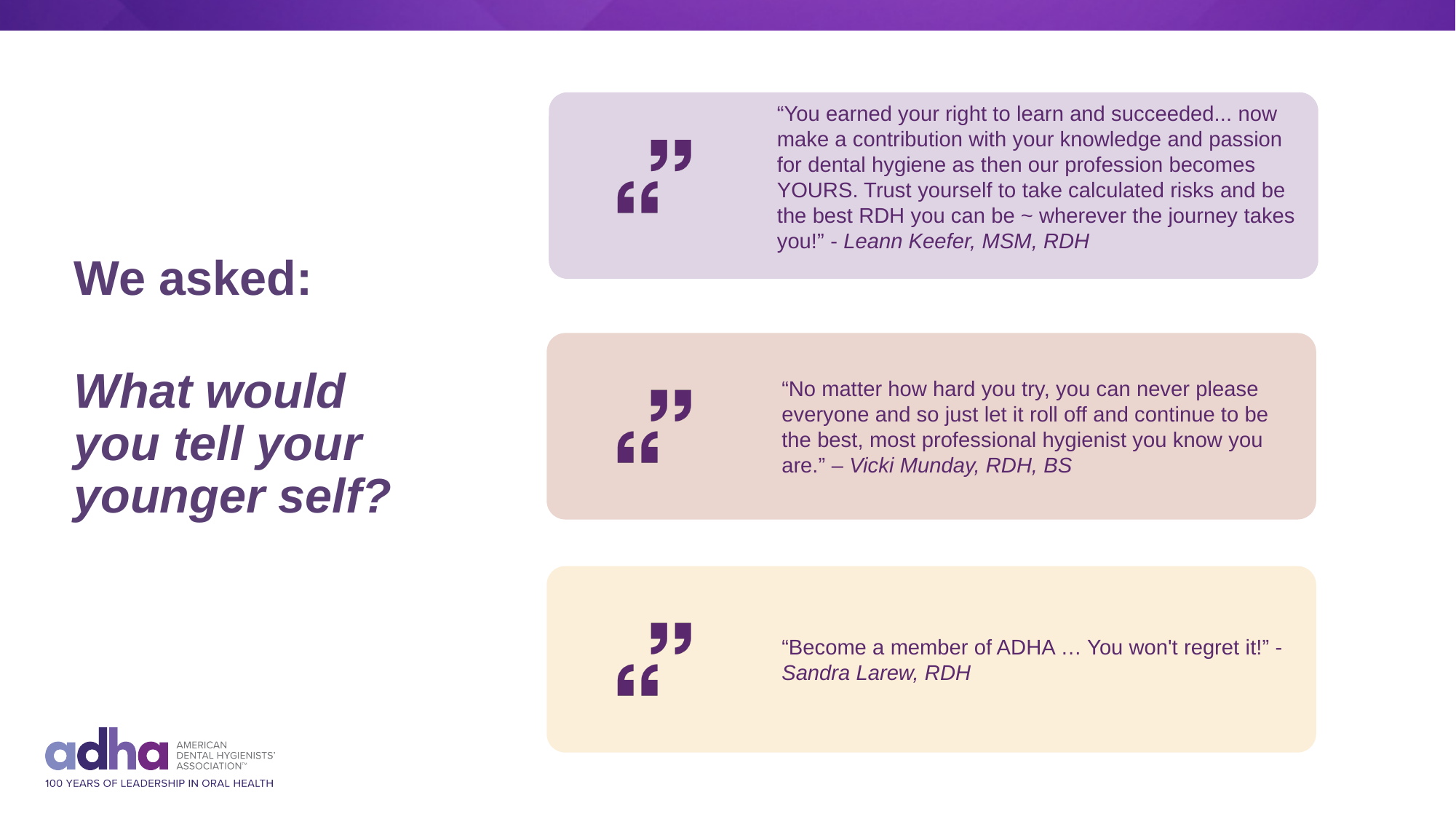

“You earned your right to learn and succeeded... now make a contribution with your knowledge and passion for dental hygiene as then our profession becomes YOURS. Trust yourself to take calculated risks and be the best RDH you can be ~ wherever the journey takes you!” - Leann Keefer, MSM, RDH
“No matter how hard you try, you can never please everyone and so just let it roll off and continue to be the best, most professional hygienist you know you are.” – Vicki Munday, RDH, BS
“Become a member of ADHA … You won't regret it!” - Sandra Larew, RDH
# We asked: What would you tell your younger self?